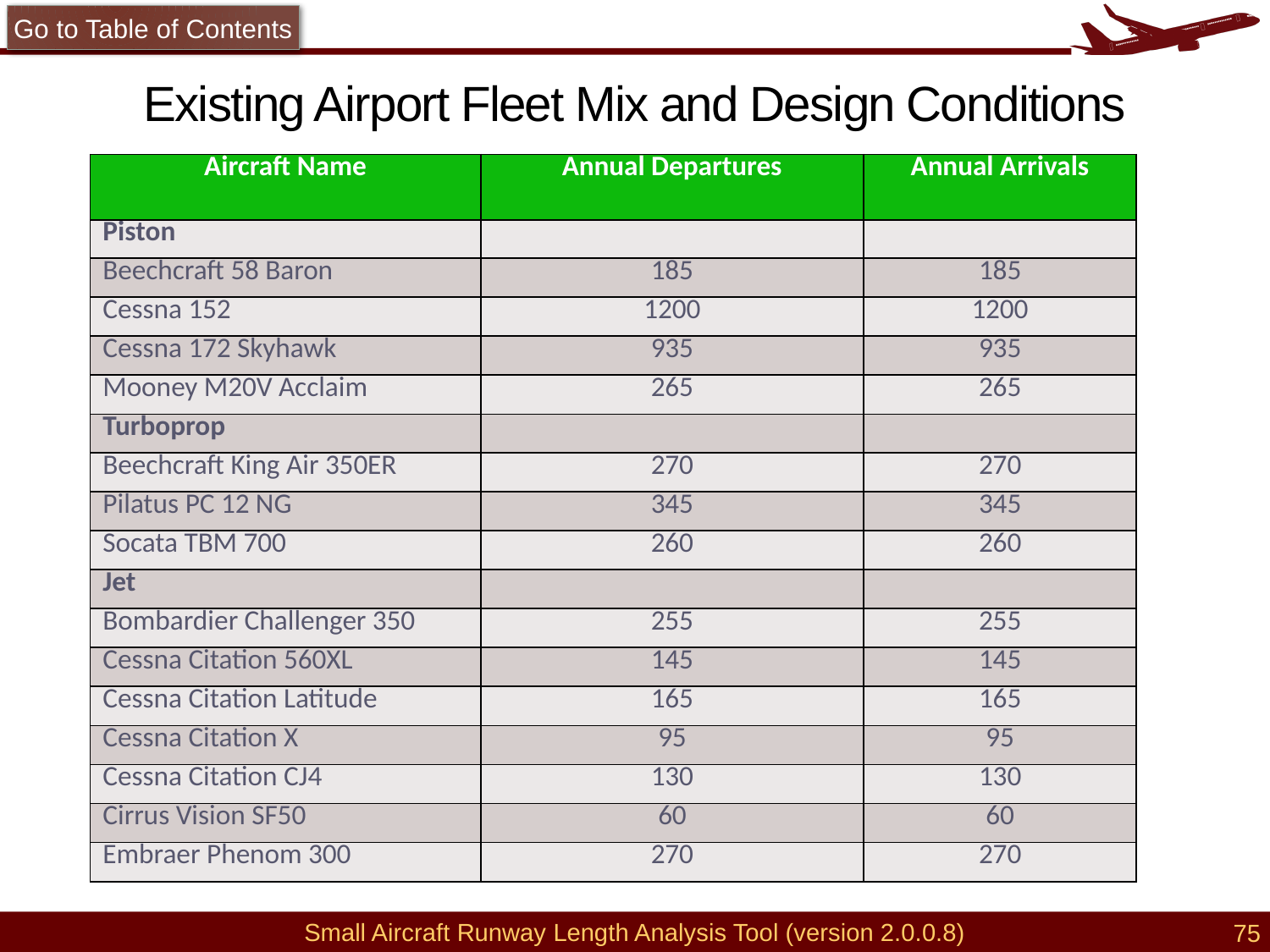

Go to Table of Contents
# Existing Airport Fleet Mix and Design Conditions
| Aircraft Name | Annual Departures | Annual Arrivals |
| --- | --- | --- |
| Piston |  |  |
| Beechcraft 58 Baron | 185 | 185 |
| Cessna 152 | 1200 | 1200 |
| Cessna 172 Skyhawk | 935 | 935 |
| Mooney M20V Acclaim | 265 | 265 |
| Turboprop |  |  |
| Beechcraft King Air 350ER | 270 | 270 |
| Pilatus PC 12 NG | 345 | 345 |
| Socata TBM 700 | 260 | 260 |
| Jet |  |  |
| Bombardier Challenger 350 | 255 | 255 |
| Cessna Citation 560XL | 145 | 145 |
| Cessna Citation Latitude | 165 | 165 |
| Cessna Citation X | 95 | 95 |
| Cessna Citation CJ4 | 130 | 130 |
| Cirrus Vision SF50 | 60 | 60 |
| Embraer Phenom 300 | 270 | 270 |
75